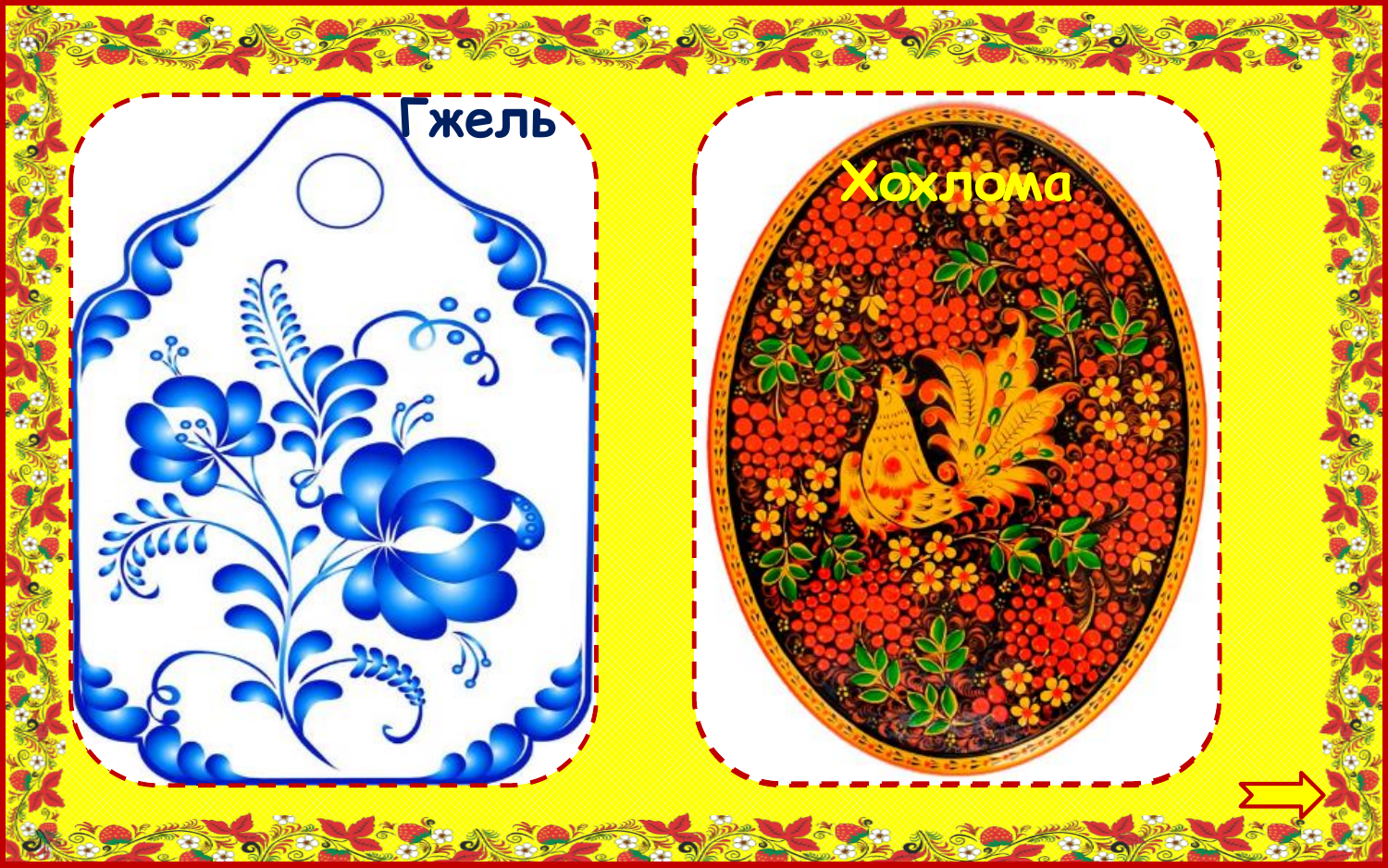

Хохлома

Снежно-белая посуда,
Расскажи-ка: ты откуда?
Видно,с Севера пришла
И цветами расцвела:
Голубыми,синими,
Нежными,
красивыми.

             Гжель

Резные ложки и ковши
Ты разгляди-ка, не спеши.
Там травка вьется и цветы
Растут нездешней красоты.
Блестят они, как золотые,
А может,солнцем залитые.